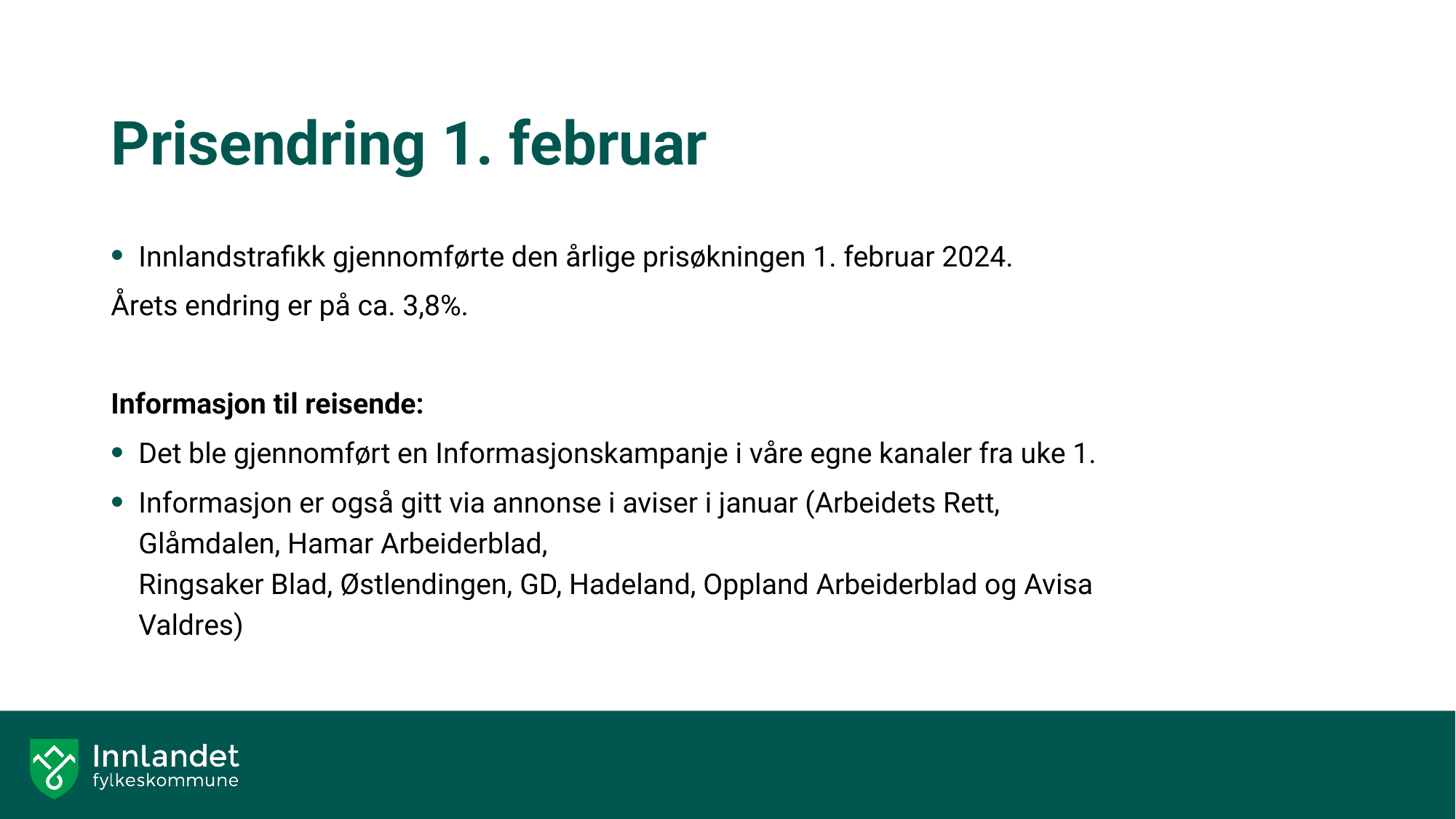

# Prisendring 1. februar
Innlandstrafikk gjennomførte den årlige prisøkningen 1. februar 2024.
Årets endring er på ca. 3,8%.

Informasjon til reisende:
Det ble gjennomført en Informasjonskampanje i våre egne kanaler fra uke 1.
Informasjon er også gitt via annonse i aviser i januar (Arbeidets Rett, Glåmdalen, Hamar Arbeiderblad,
Ringsaker Blad, Østlendingen, GD, Hadeland, Oppland Arbeiderblad og Avisa Valdres)